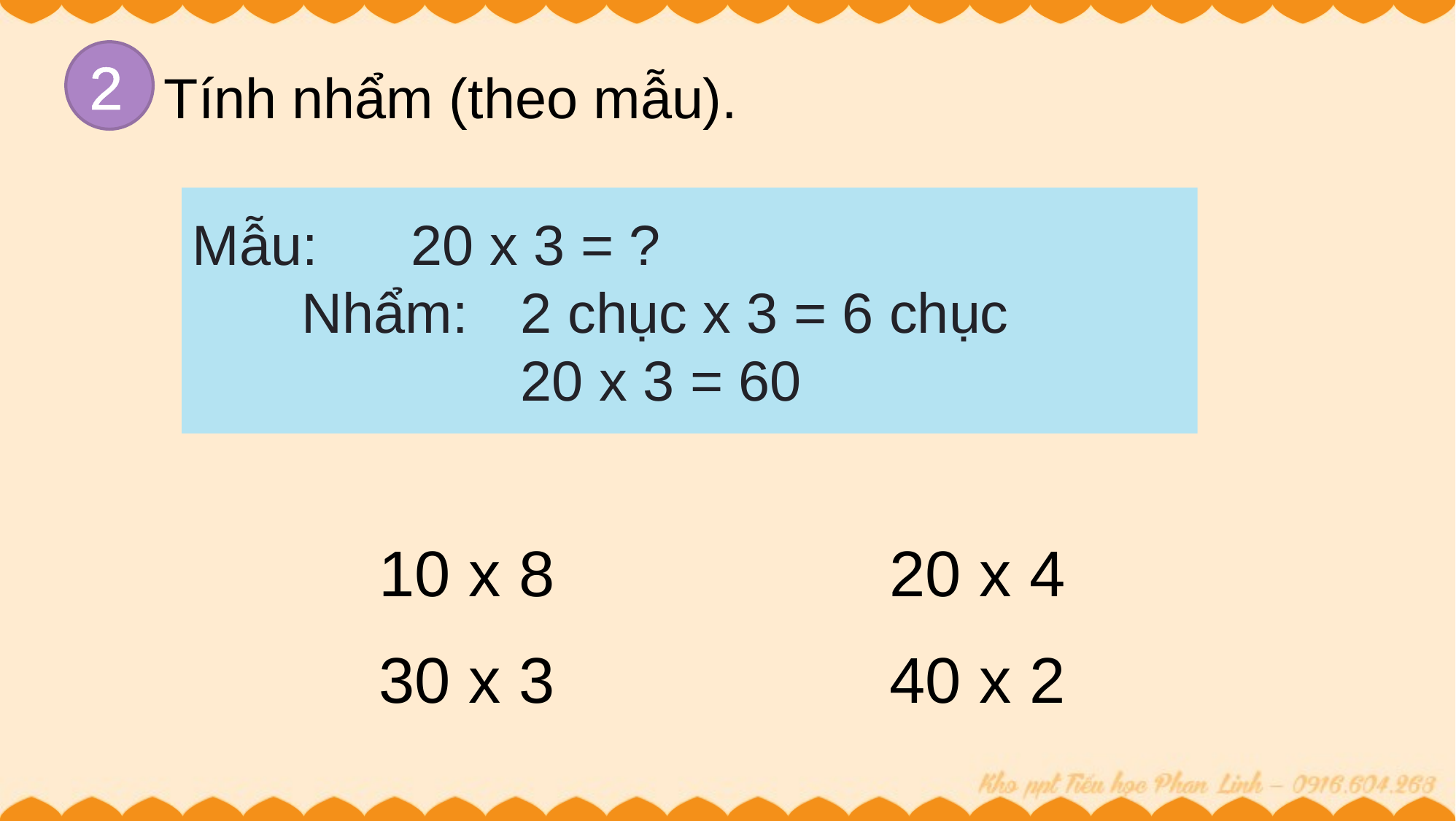

2

Tính nhẩm (theo mẫu).
Mẫu:	20 x 3 = ?
	Nhẩm: 	2 chục x 3 = 6 chục
		     	20 x 3 = 60
10 x 8
20 x 4
30 x 3
40 x 2